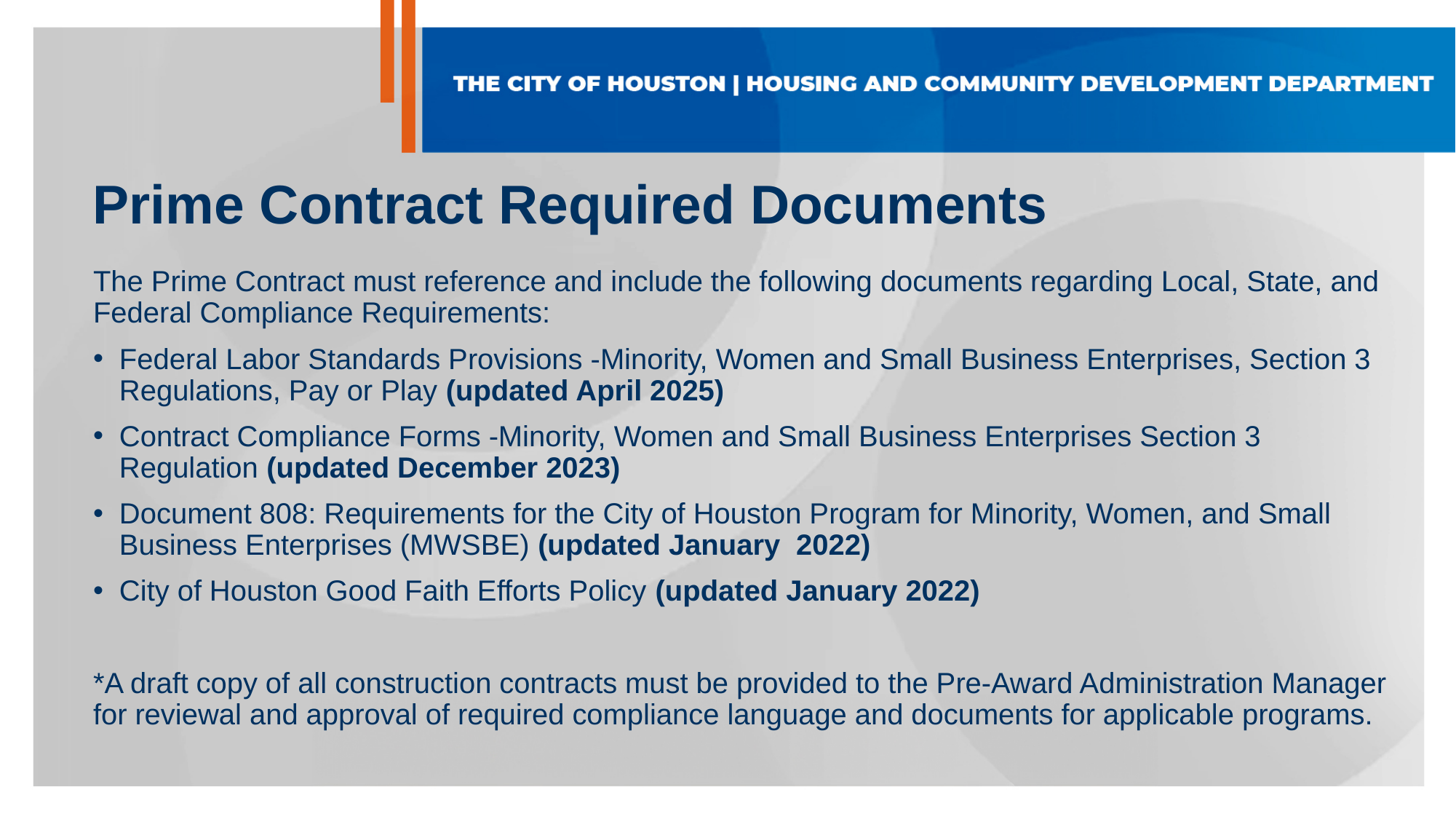

# Prime Contract Required Documents
The Prime Contract must reference and include the following documents regarding Local, State, and Federal Compliance Requirements:
Federal Labor Standards Provisions -Minority, Women and Small Business Enterprises, Section 3 Regulations, Pay or Play (updated April 2025)
Contract Compliance Forms -Minority, Women and Small Business Enterprises Section 3 Regulation (updated December 2023)
Document 808: Requirements for the City of Houston Program for Minority, Women, and Small Business Enterprises (MWSBE) (updated January  2022)
City of Houston Good Faith Efforts Policy (updated January 2022)

*A draft copy of all construction contracts must be provided to the Pre-Award Administration Manager for reviewal and approval of required compliance language and documents for applicable programs.